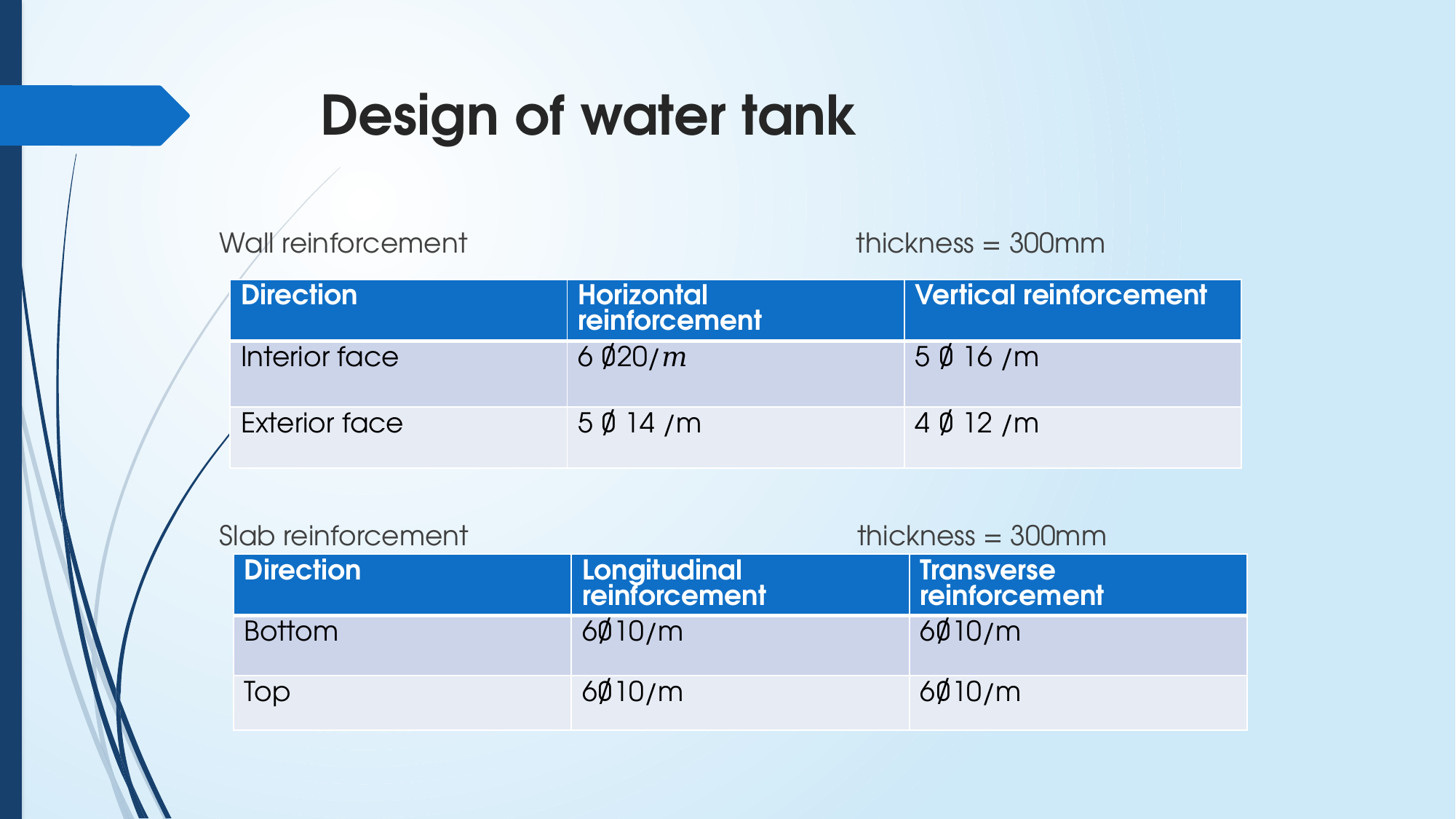

# Design of water tank
Wall reinforcement                                                   thickness = 300mm

Slab reinforcement                                                   thickness = 300mm

| Direction | Horizontal reinforcement | Vertical reinforcement |
| --- | --- | --- |
| Interior face | 6 ∅20/𝑚 | 5 ∅ 16 /m |
| Exterior face | 5 ∅ 14 /m | 4 ∅ 12 /m |
| Direction | Longitudinal reinforcement | Transverse reinforcement |
| --- | --- | --- |
| Bottom | 6∅10/m | 6∅10/m |
| Top | 6∅10/m | 6∅10/m |